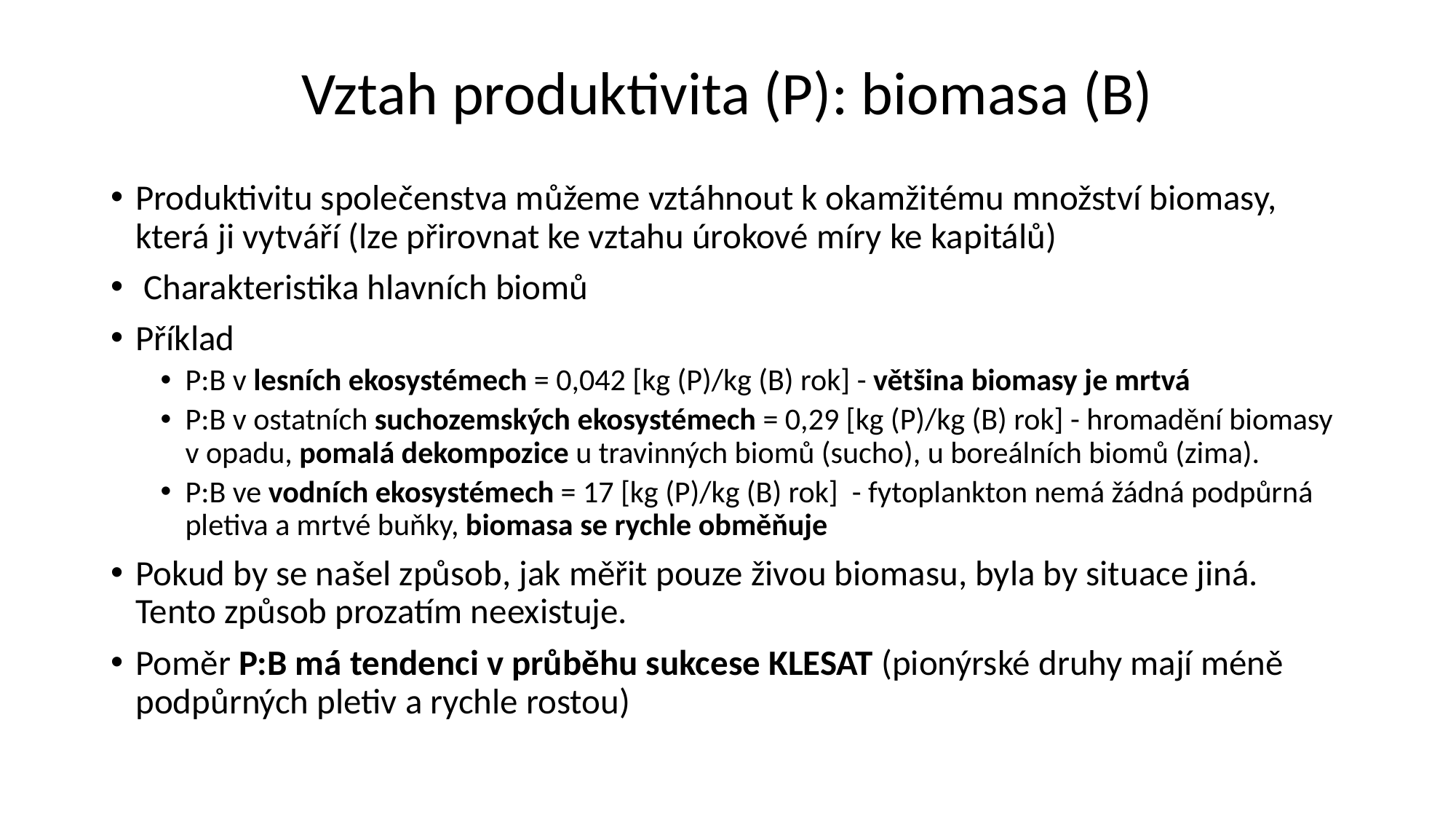

# Vztah produktivita (P): biomasa (B)
Produktivitu společenstva můžeme vztáhnout k okamžitému množství biomasy, která ji vytváří (lze přirovnat ke vztahu úrokové míry ke kapitálů)
 Charakteristika hlavních biomů
Příklad
P:B v lesních ekosystémech = 0,042 [kg (P)/kg (B) rok] - většina biomasy je mrtvá
P:B v ostatních suchozemských ekosystémech = 0,29 [kg (P)/kg (B) rok] - hromadění biomasy v opadu, pomalá dekompozice u travinných biomů (sucho), u boreálních biomů (zima).
P:B ve vodních ekosystémech = 17 [kg (P)/kg (B) rok]  - fytoplankton nemá žádná podpůrná pletiva a mrtvé buňky, biomasa se rychle obměňuje
Pokud by se našel způsob, jak měřit pouze živou biomasu, byla by situace jiná. Tento způsob prozatím neexistuje.
Poměr P:B má tendenci v průběhu sukcese KLESAT (pionýrské druhy mají méně podpůrných pletiv a rychle rostou)